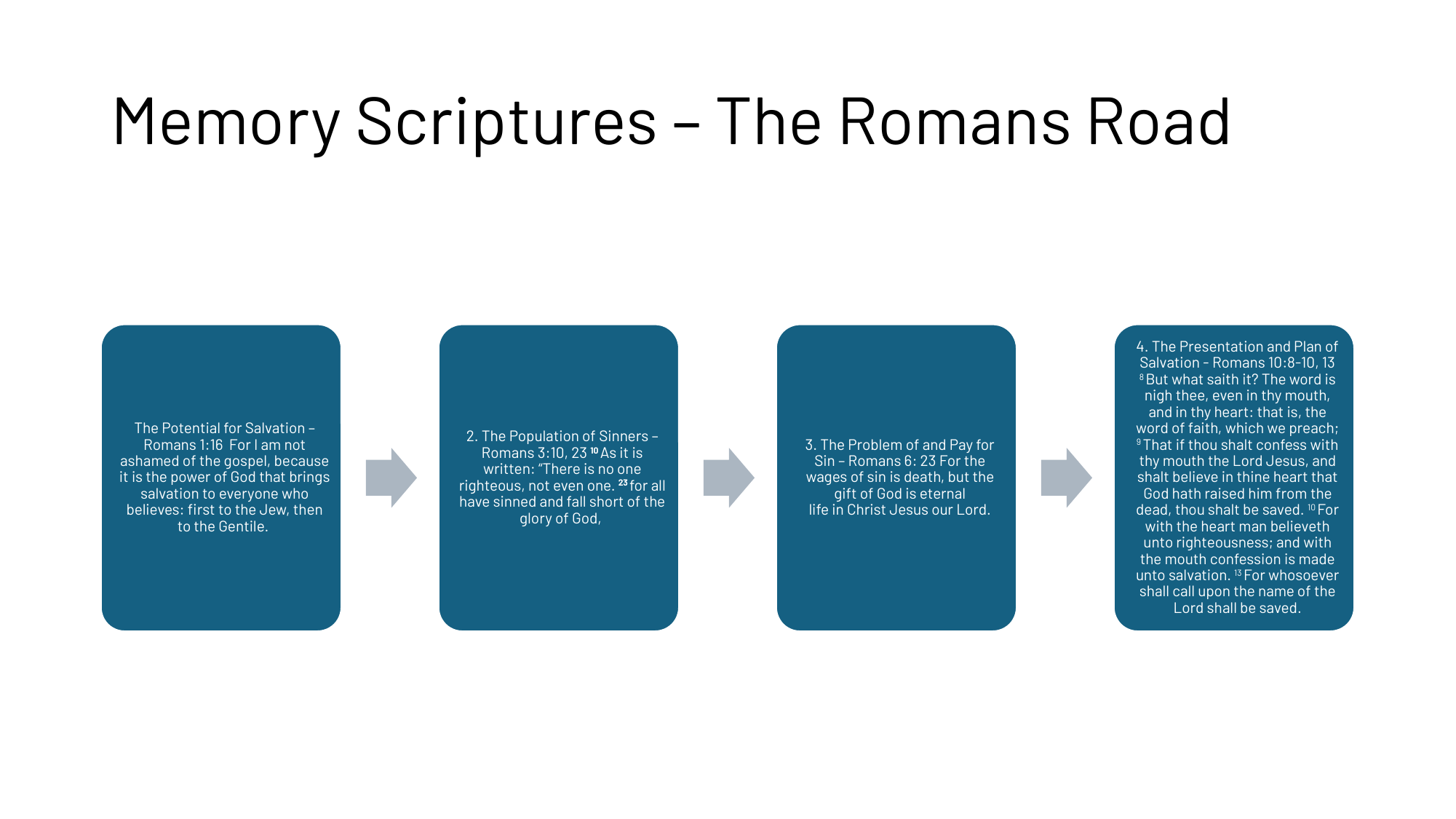

# Memory Scriptures – The Romans Road
The Potential for Salvation – Romans 1:16  For I am not ashamed of the gospel, because it is the power of God that brings salvation to everyone who believes: first to the Jew, then to the Gentile.

2. The Population of Sinners – Romans 3:10, 23 10 As it is written: “There is no one righteous, not even one. 23 for all have sinned and fall short of the glory of God,

3. The Problem of and Pay for Sin – Romans 6: 23 For the wages of sin is death, but the gift of God is eternal life in Christ Jesus our Lord.

4. The Presentation and Plan of Salvation - Romans 10:8-10, 13 8 But what saith it? The word is nigh thee, even in thy mouth, and in thy heart: that is, the word of faith, which we preach; 9 That if thou shalt confess with thy mouth the Lord Jesus, and shalt believe in thine heart that God hath raised him from the dead, thou shalt be saved. 10 For with the heart man believeth unto righteousness; and with the mouth confession is made unto salvation. 13 For whosoever shall call upon the name of the Lord shall be saved.